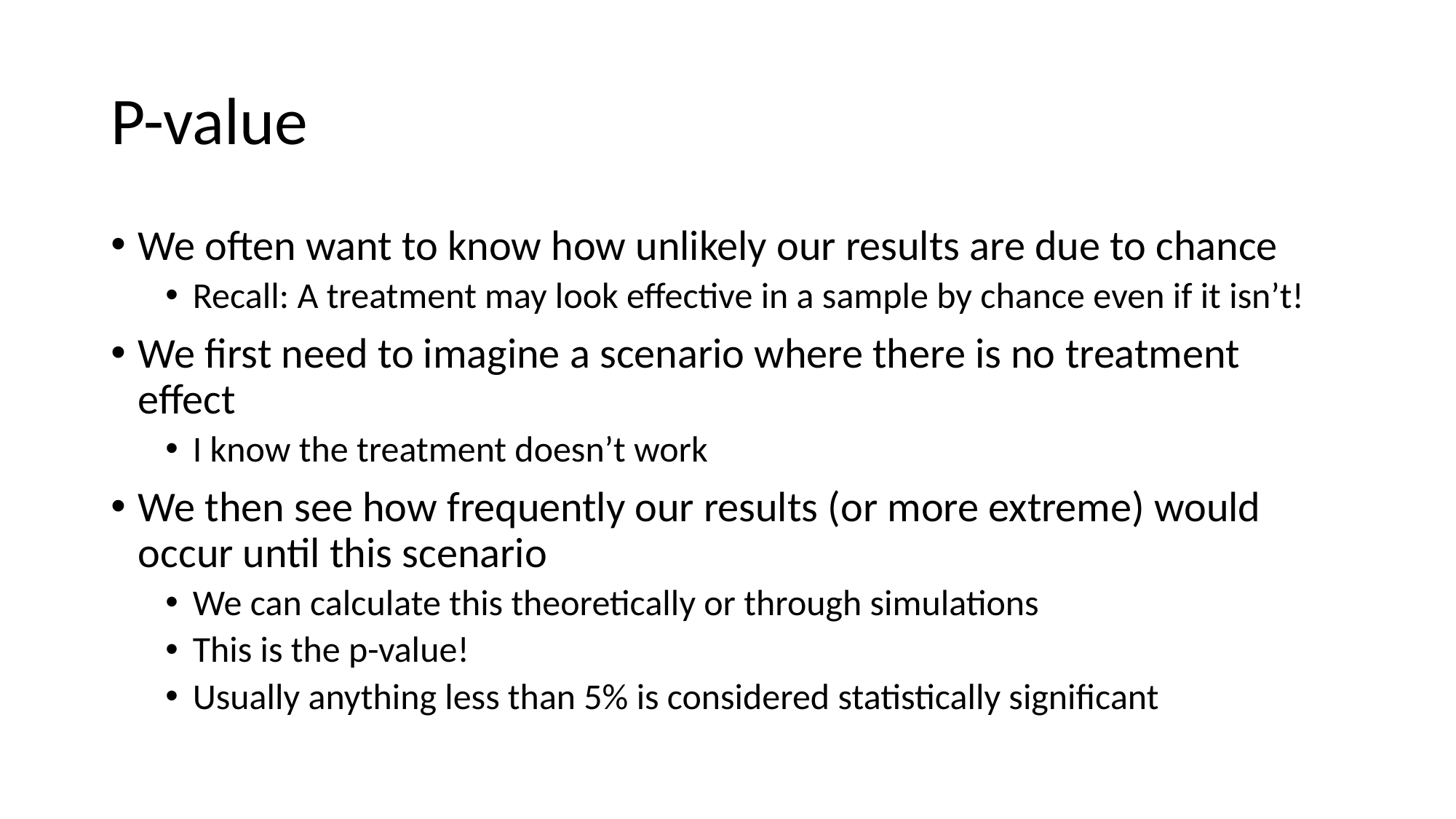

# P-value
We often want to know how unlikely our results are due to chance
Recall: A treatment may look effective in a sample by chance even if it isn’t!
We first need to imagine a scenario where there is no treatment effect
I know the treatment doesn’t work
We then see how frequently our results (or more extreme) would occur until this scenario
We can calculate this theoretically or through simulations
This is the p-value!
Usually anything less than 5% is considered statistically significant